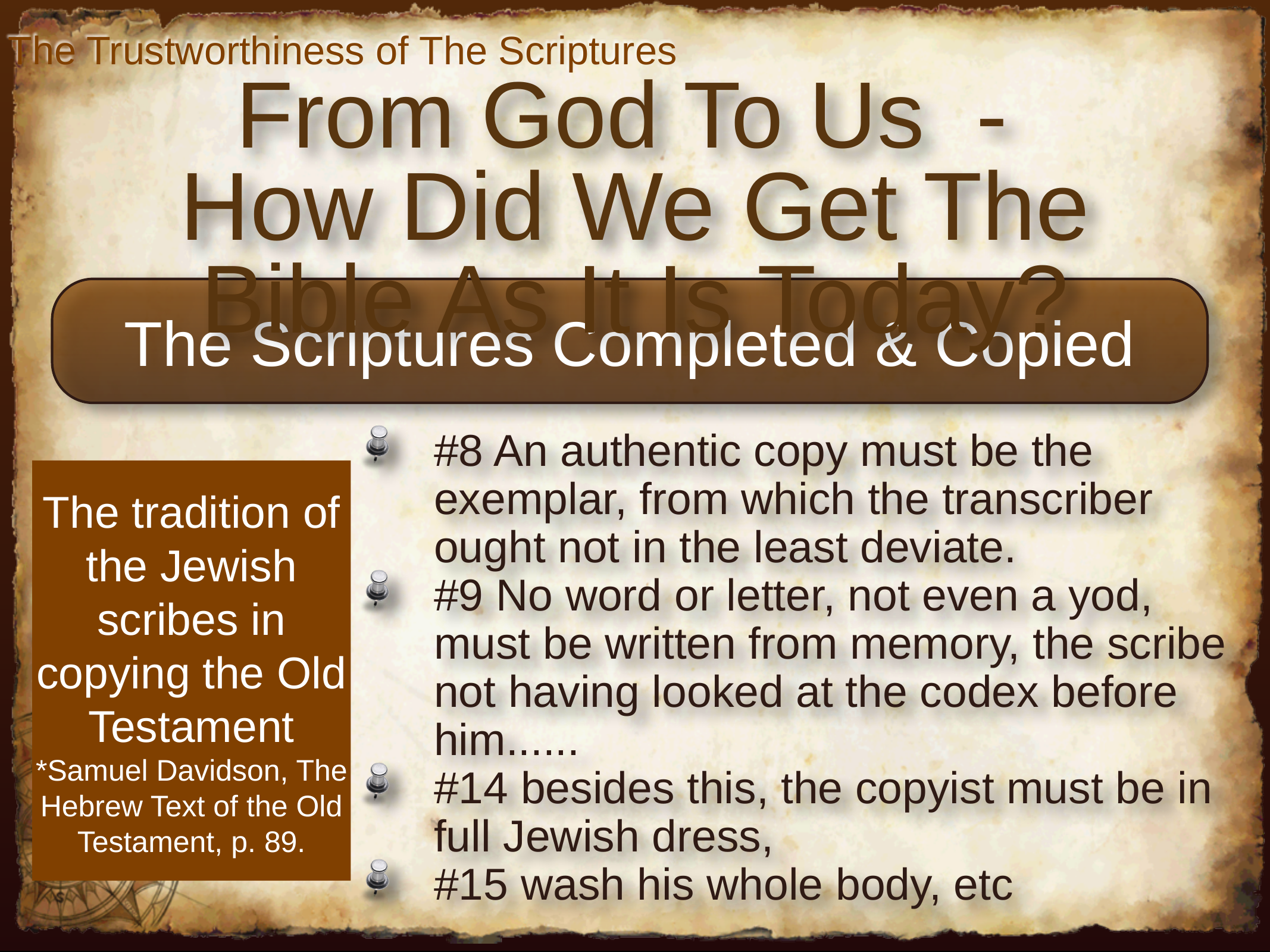

The Trustworthiness of The Scriptures
From God To Us  -
How Did We Get The Bible As It Is Today?
The Scriptures Completed & Copied
#8 An authentic copy must be the exemplar, from which the transcriber ought not in the least deviate.
#9 No word or letter, not even a yod, must be written from memory, the scribe not having looked at the codex before him......
#14 besides this, the copyist must be in full Jewish dress,
#15 wash his whole body, etc
The tradition of the Jewish scribes in copying the Old Testament
*Samuel Davidson, The Hebrew Text of the Old Testament, p. 89.